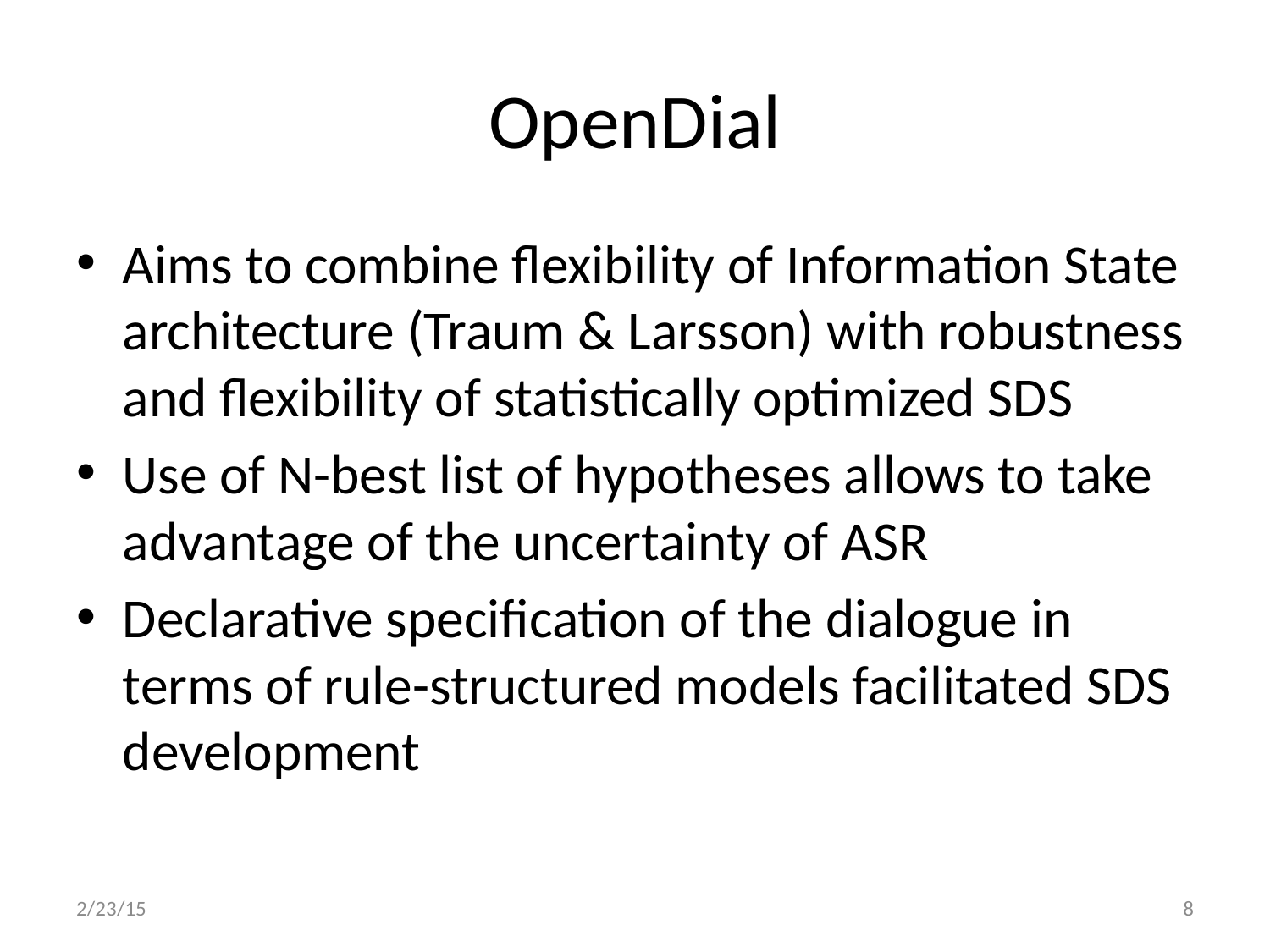

# OpenDial
Aims to combine flexibility of Information State architecture (Traum & Larsson) with robustness and flexibility of statistically optimized SDS
Use of N-best list of hypotheses allows to take advantage of the uncertainty of ASR
Declarative specification of the dialogue in terms of rule-structured models facilitated SDS development
2/23/15
8